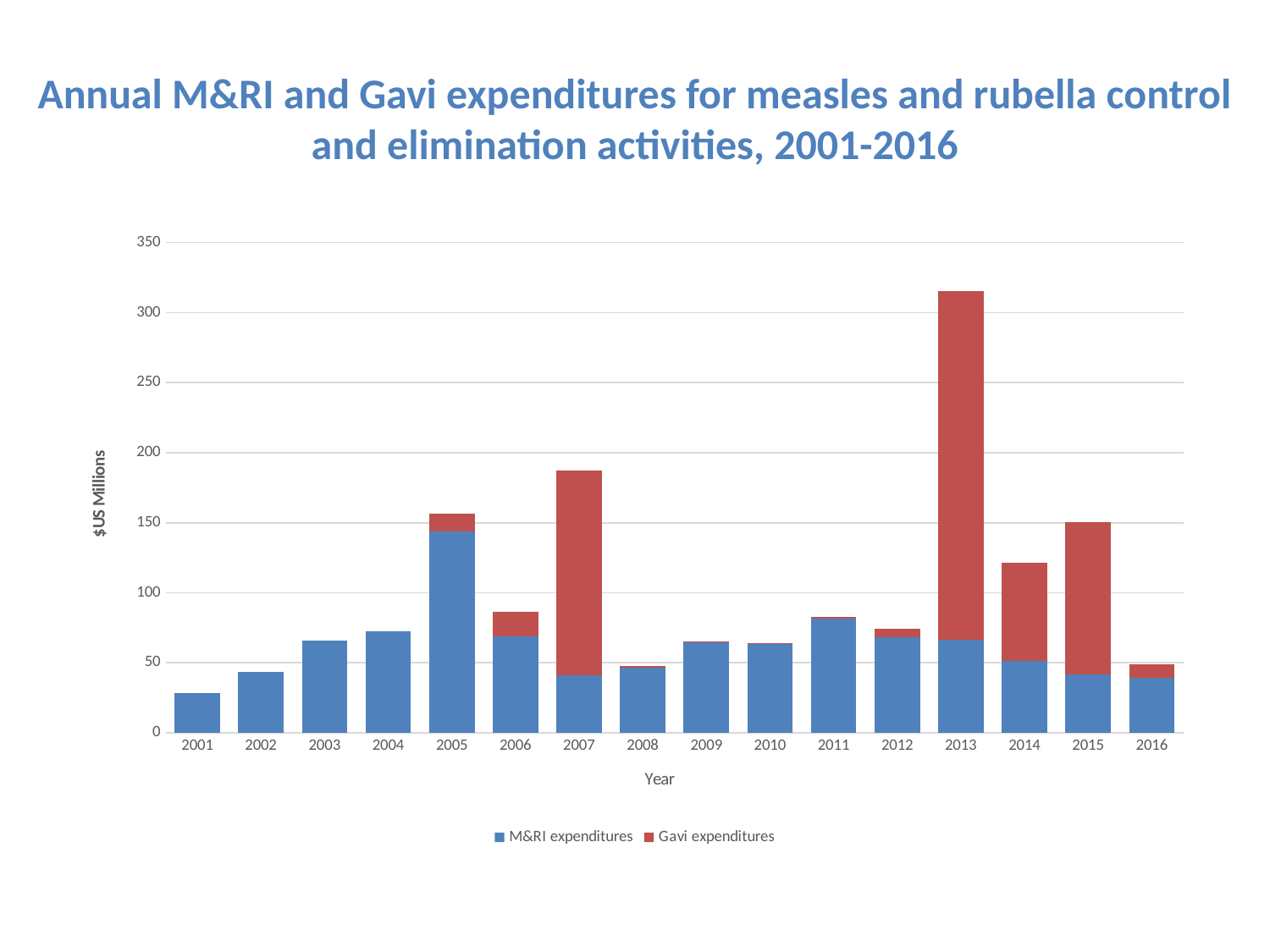

# Annual M&RI and Gavi expenditures for measles and rubella control and elimination activities, 2001-2016

### Chart

| Category |  |  |
|---|---|---|
| 2001 | 28.4 | 0.0 |
| 2002 | 43.6 | 0.0 |
| 2003 | 65.7 | 0.0 |
| 2004 | 72.8 | 0.0 |
| 2005 | 143.8 | 12.5 |
| 2006 | 68.8 | 17.6 |
| 2007 | 40.9 | 146.7 |
| 2008 | 46.6 | 1.0 |
| 2009 | 64.5 | 0.9 |
| 2010 | 63.3 | 0.9 |
| 2011 | 81.7 | 0.9 |
| 2012 | 68.2 | 5.9 |
| 2013 | 66.7 | 248.5 |
| 2014 | 51.3 | 70.4 |
| 2015 | 41.6 | 108.9 |
| 2016 | 39.2 | 10.0 |